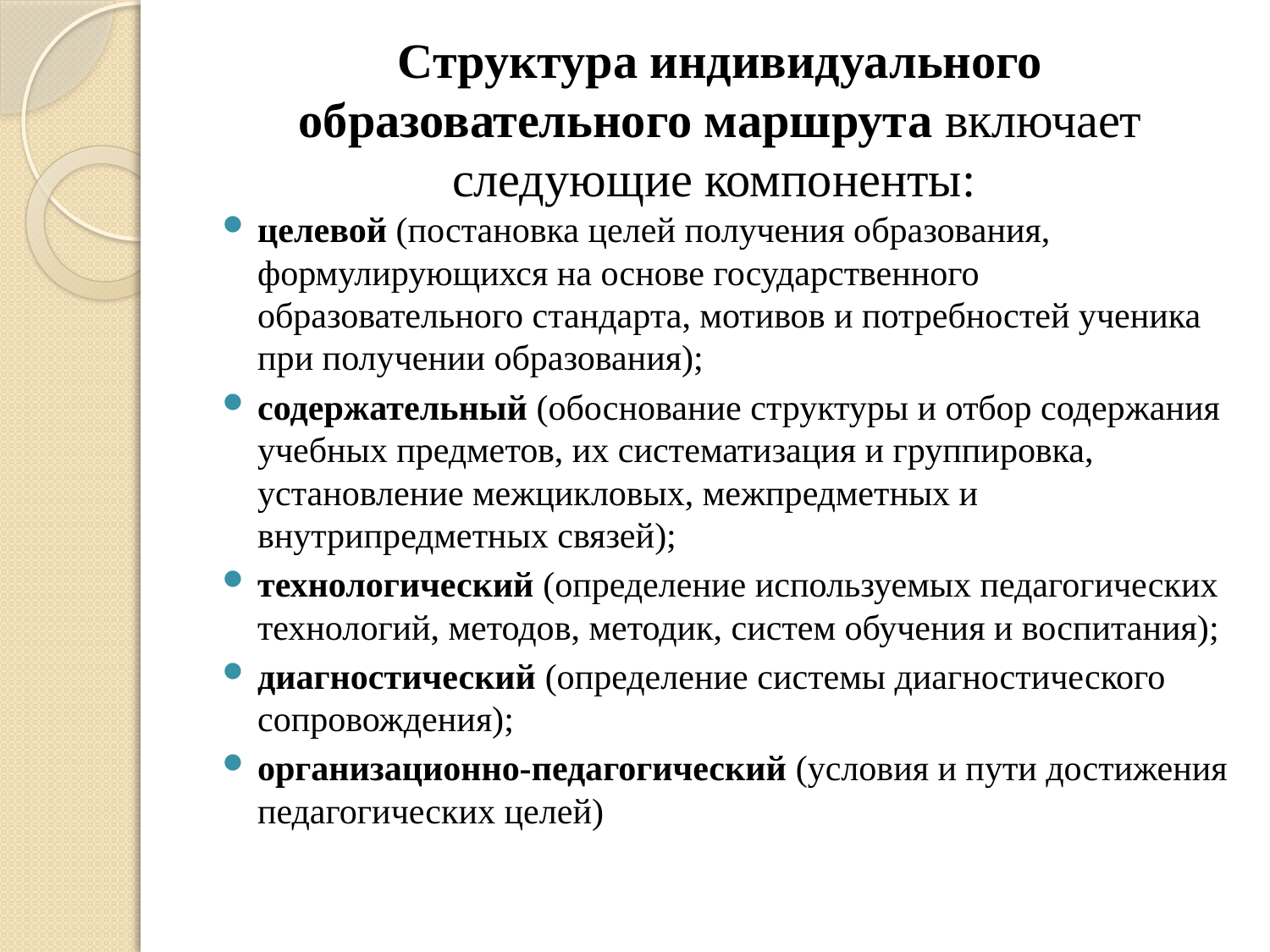

# Структура индивидуального образовательного маршрута включает следующие компоненты:
целевой (постановка целей получения образования, формулирующихся на основе государственного образовательного стандарта, мотивов и потребностей ученика при получении образования);
содержательный (обоснование структуры и отбор содержания учебных предметов, их систематизация и группировка, установление межцикловых, межпредметных и внутрипредметных связей);
технологический (определение используемых педагогических технологий, методов, методик, систем обучения и воспитания);
диагностический (определение системы диагностического сопровождения);
организационно-педагогический (условия и пути достижения педагогических целей)